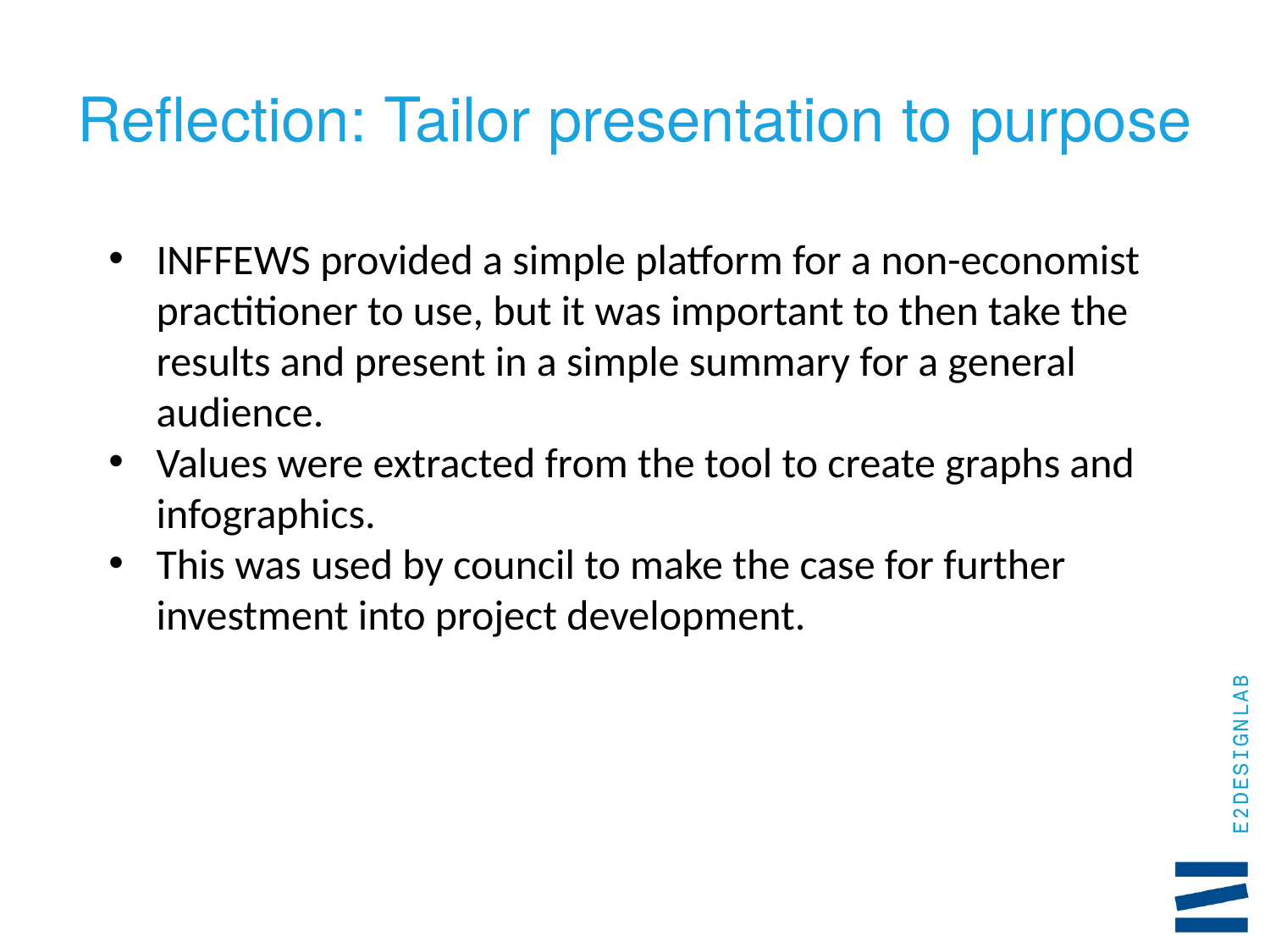

# Reflection: Tailor presentation to purpose
INFFEWS provided a simple platform for a non-economist practitioner to use, but it was important to then take the results and present in a simple summary for a general audience.
Values were extracted from the tool to create graphs and infographics.
This was used by council to make the case for further investment into project development.